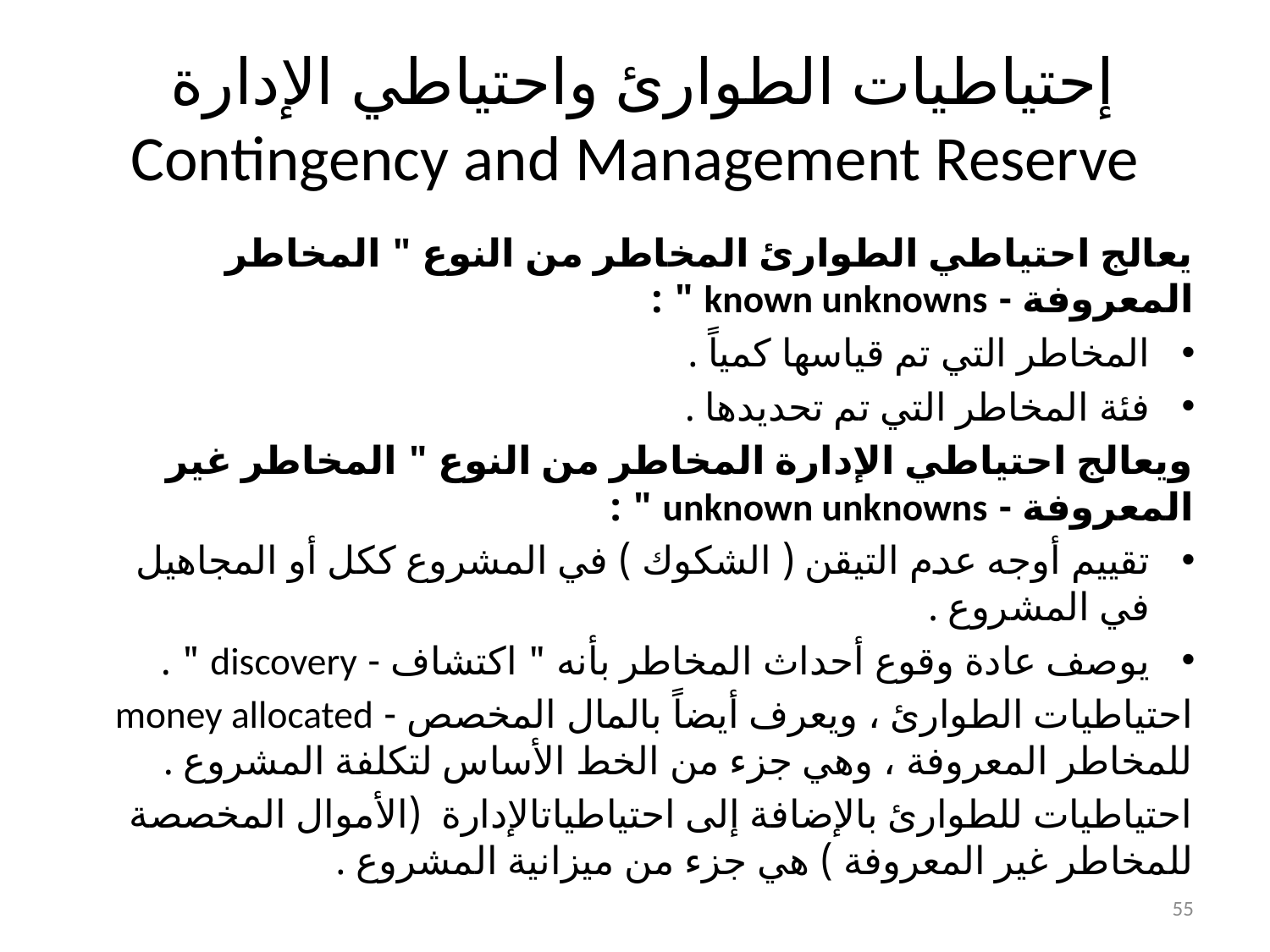

# إحتياطيات الطوارئ واحتياطي الإدارة Contingency and Management Reserve
يعالج احتياطي الطوارئ المخاطر من النوع " المخاطر المعروفة - known unknowns " :
المخاطر التي تم قياسها كمياً .
فئة المخاطر التي تم تحديدها .
ويعالج احتياطي الإدارة المخاطر من النوع " المخاطر غير المعروفة - unknown unknowns " :
تقييم أوجه عدم التيقن ( الشكوك ) في المشروع ككل أو المجاهيل في المشروع .
يوصف عادة وقوع أحداث المخاطر بأنه " اكتشاف - discovery " .
احتياطيات الطوارئ ، ويعرف أيضاً بالمال المخصص - money allocated  للمخاطر المعروفة ، وهي جزء من الخط الأساس لتكلفة المشروع .
احتياطيات للطوارئ بالإضافة إلى احتياطياتالإدارة  (الأموال المخصصة للمخاطر غير المعروفة ) هي جزء من ميزانية المشروع .

55